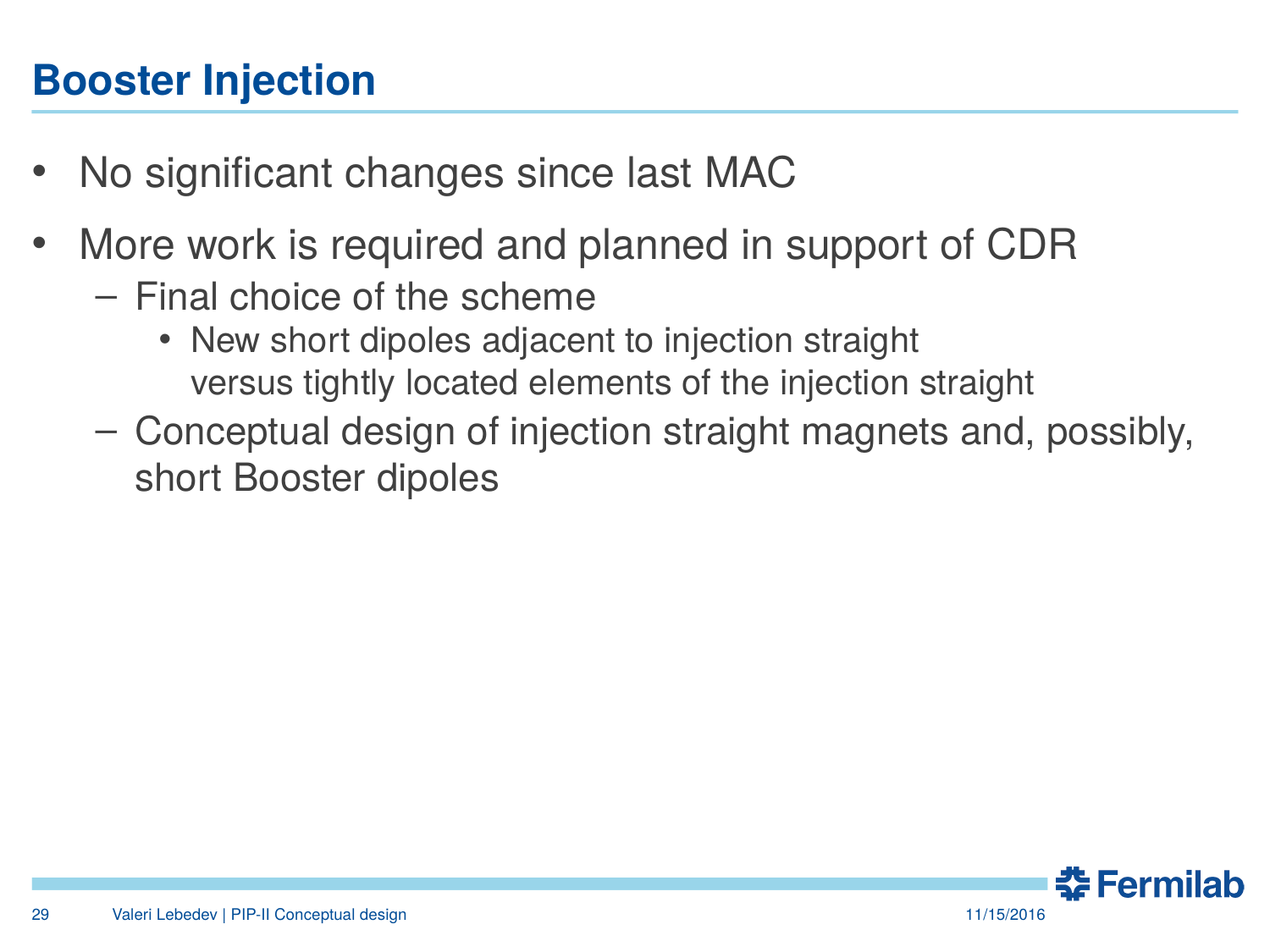

# Booster Injection
No significant changes since last MAC
More work is required and planned in support of CDR
Final choice of the scheme
New short dipoles adjacent to injection straight
versus tightly located elements of the injection straight
Conceptual design of injection straight magnets and, possibly, short Booster dipoles
29
Valeri Lebedev | PIP-II Conceptual design
11/15/2016